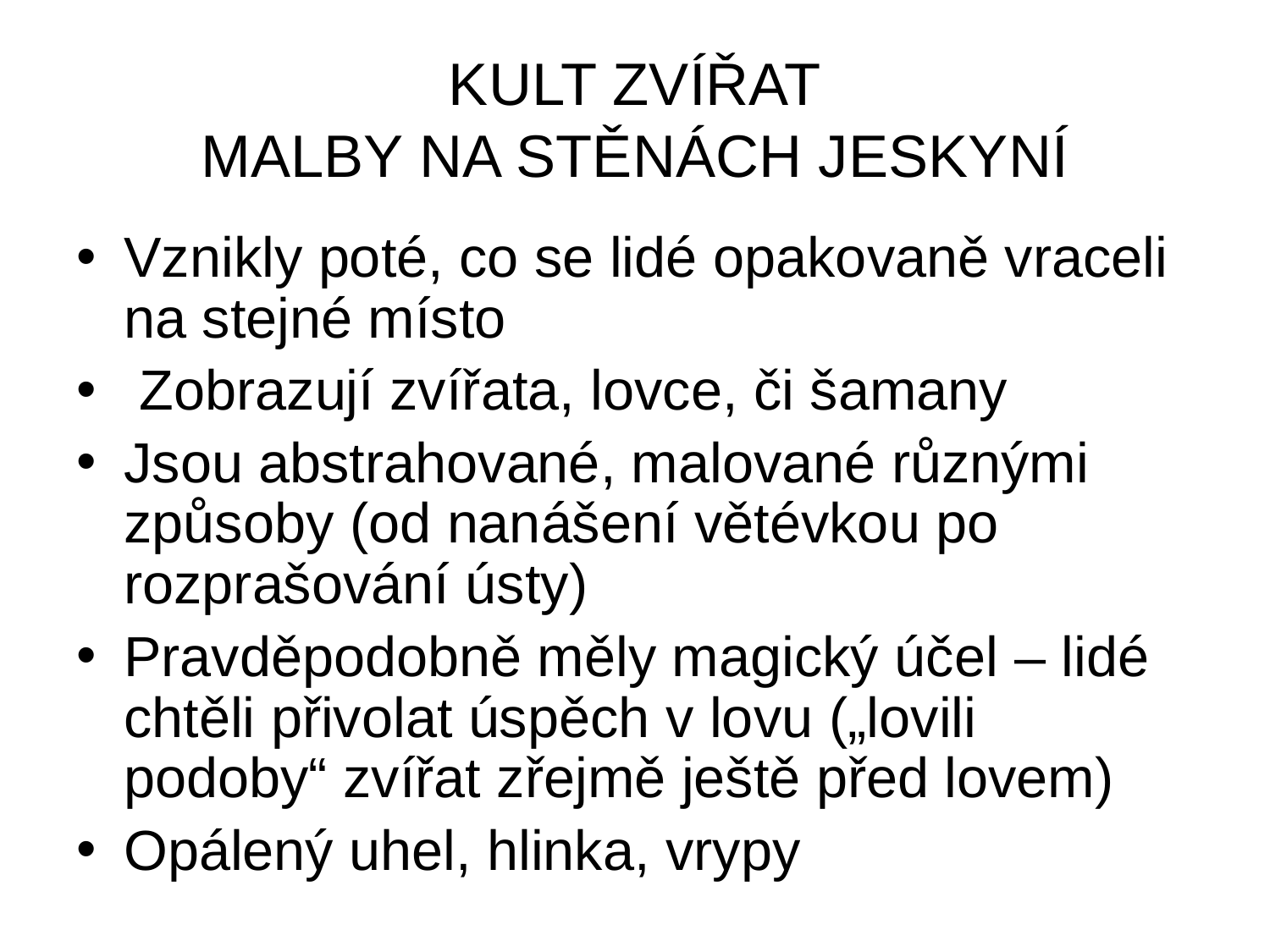

# KULT ZVÍŘAT MALBY NA STĚNÁCH JESKYNÍ
Vznikly poté, co se lidé opakovaně vraceli na stejné místo
 Zobrazují zvířata, lovce, či šamany
Jsou abstrahované, malované různými způsoby (od nanášení větévkou po rozprašování ústy)
Pravděpodobně měly magický účel – lidé chtěli přivolat úspěch v lovu („lovili podoby“ zvířat zřejmě ještě před lovem)
Opálený uhel, hlinka, vrypy